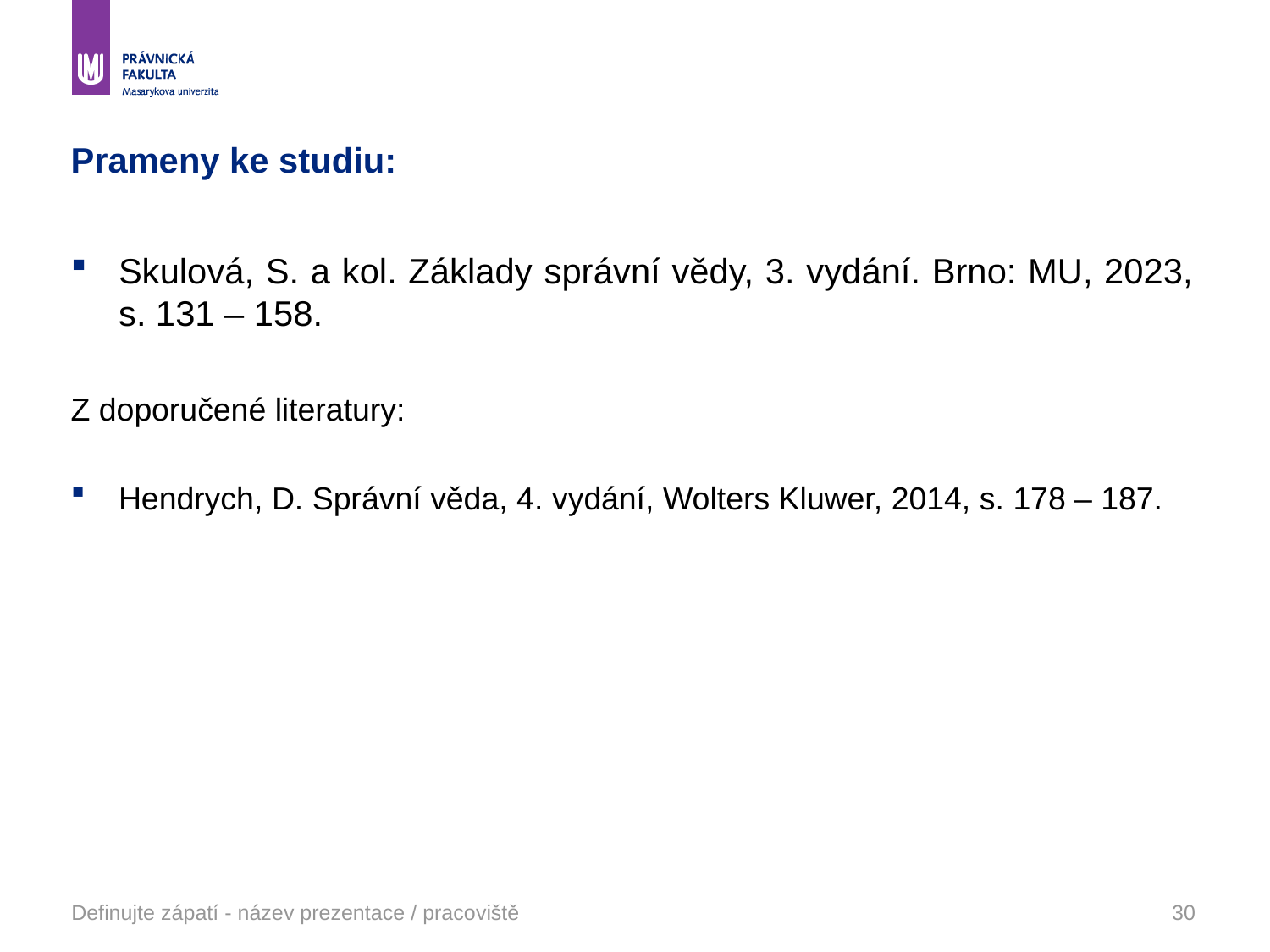

# Prameny ke studiu:

Skulová, S. a kol. Základy správní vědy, 3. vydání. Brno: MU, 2023, s. 131 – 158.

Z doporučené literatury:

Hendrych, D. Správní věda, 4. vydání, Wolters Kluwer, 2014, s. 178 – 187.

Definujte zápatí - název prezentace / pracoviště
30